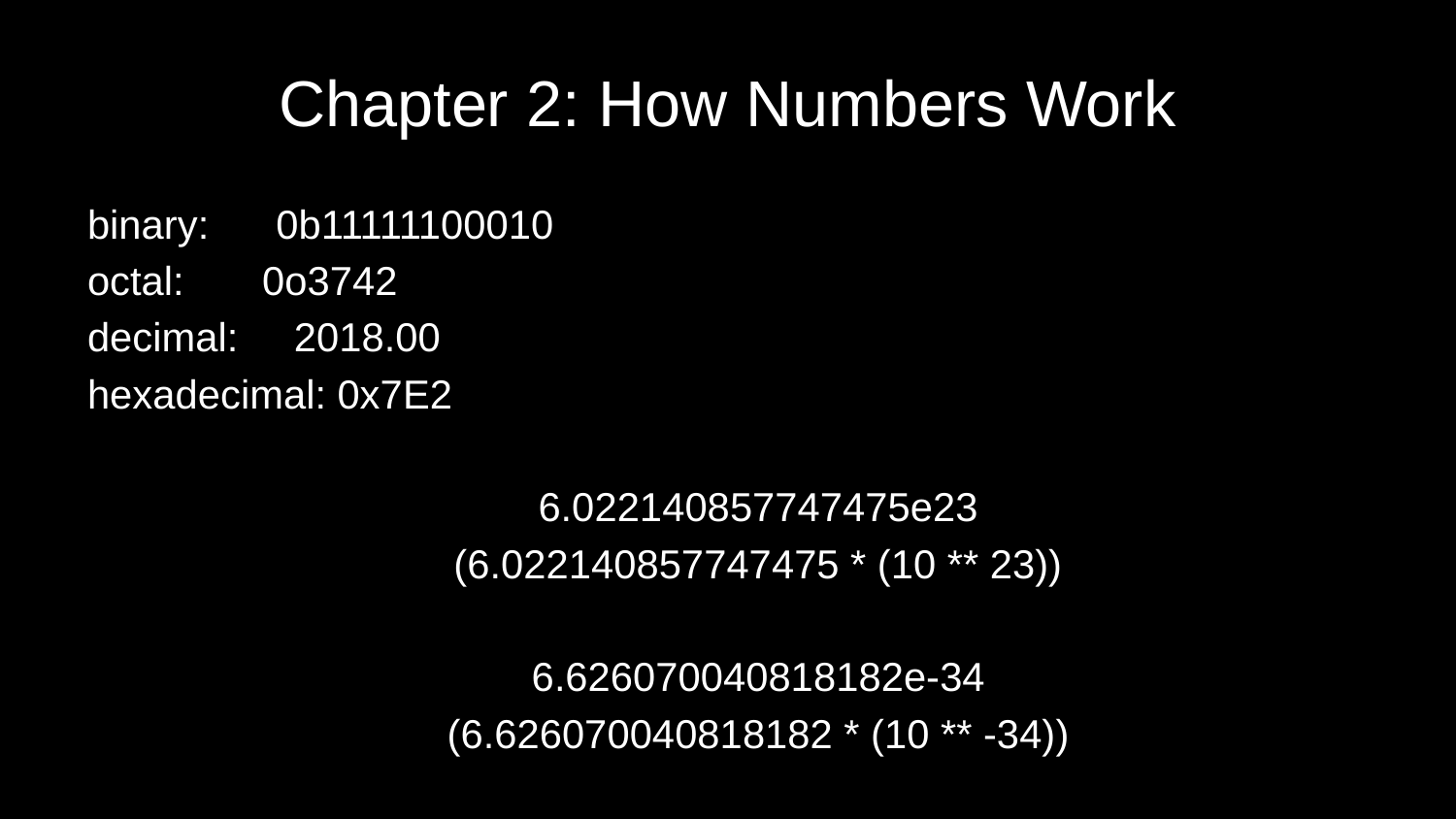

# Chapter 2: How Numbers Work
binary:      0b11111100010
octal:       0o3742
decimal:     2018.00
hexadecimal: 0x7E2

6.022140857747475e23
(6.022140857747475 * (10 ** 23))

6.626070040818182e-34
(6.626070040818182 * (10 ** -34))